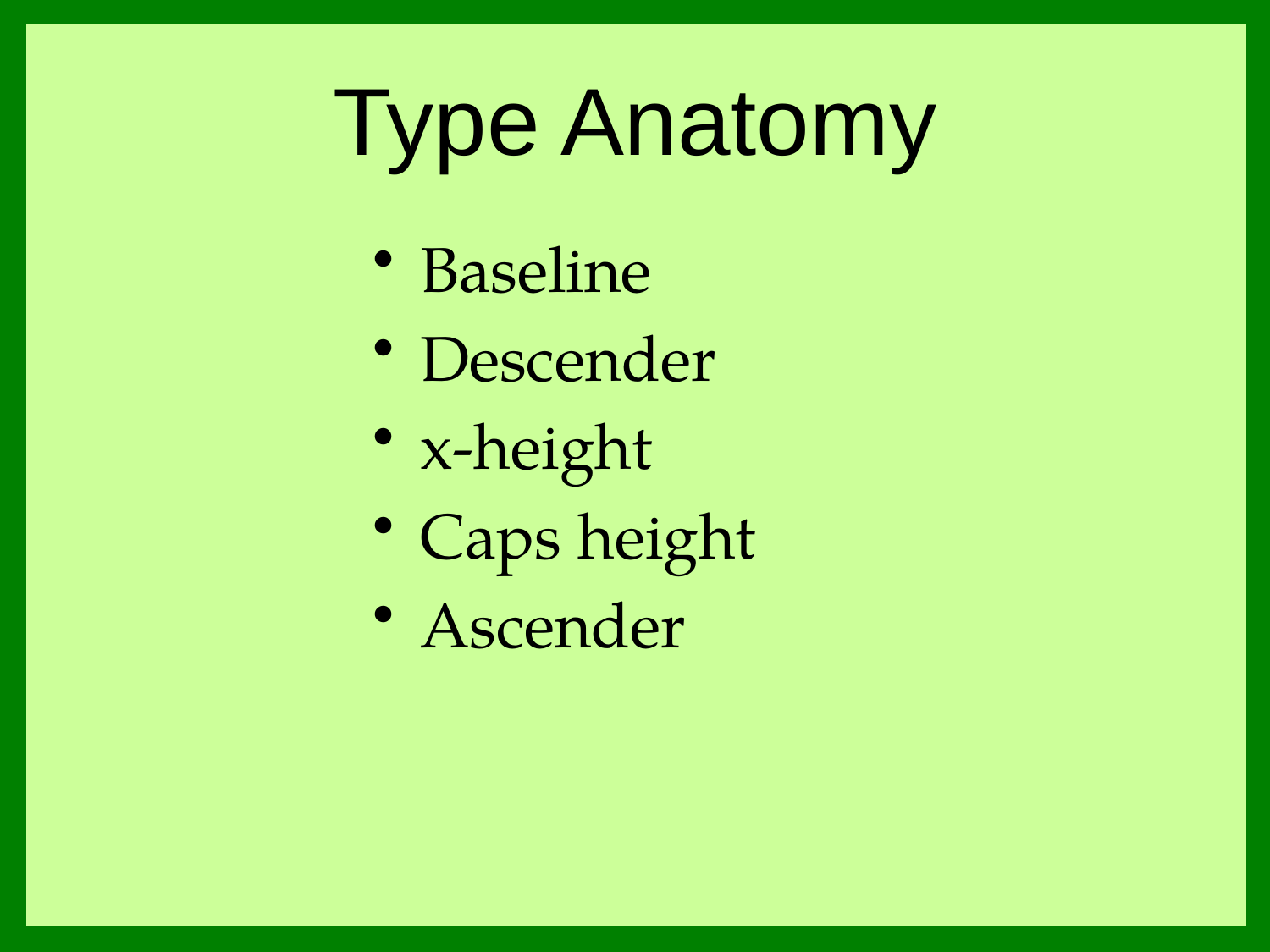

# Type Anatomy
Baseline
Descender
x-height
Caps height
Ascender